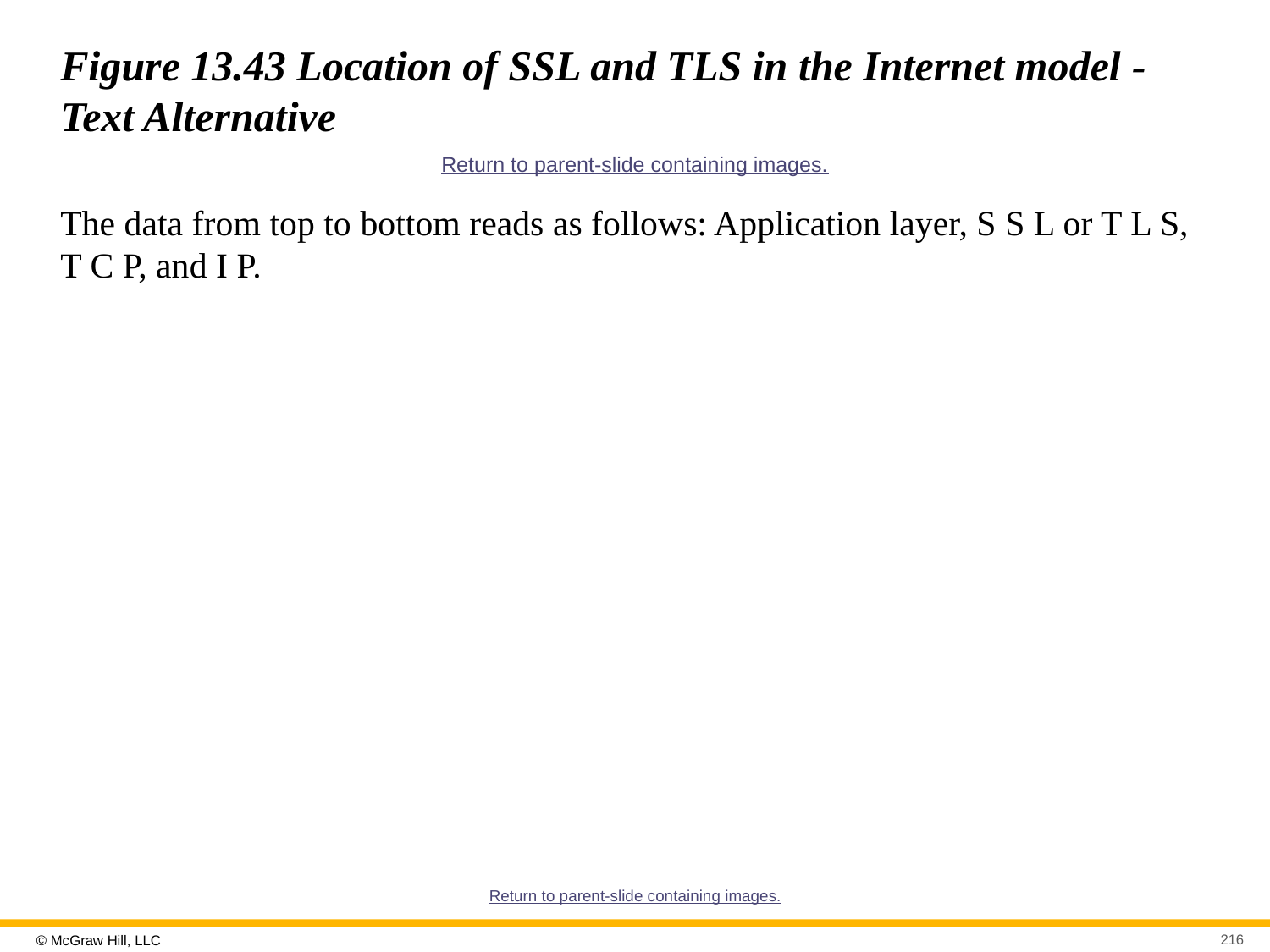

# Figure 13.43 Location of SSL and TLS in the Internet model - Text Alternative
Return to parent-slide containing images.
The data from top to bottom reads as follows: Application layer, S S L or T L S, T C P, and I P.
Return to parent-slide containing images.
216